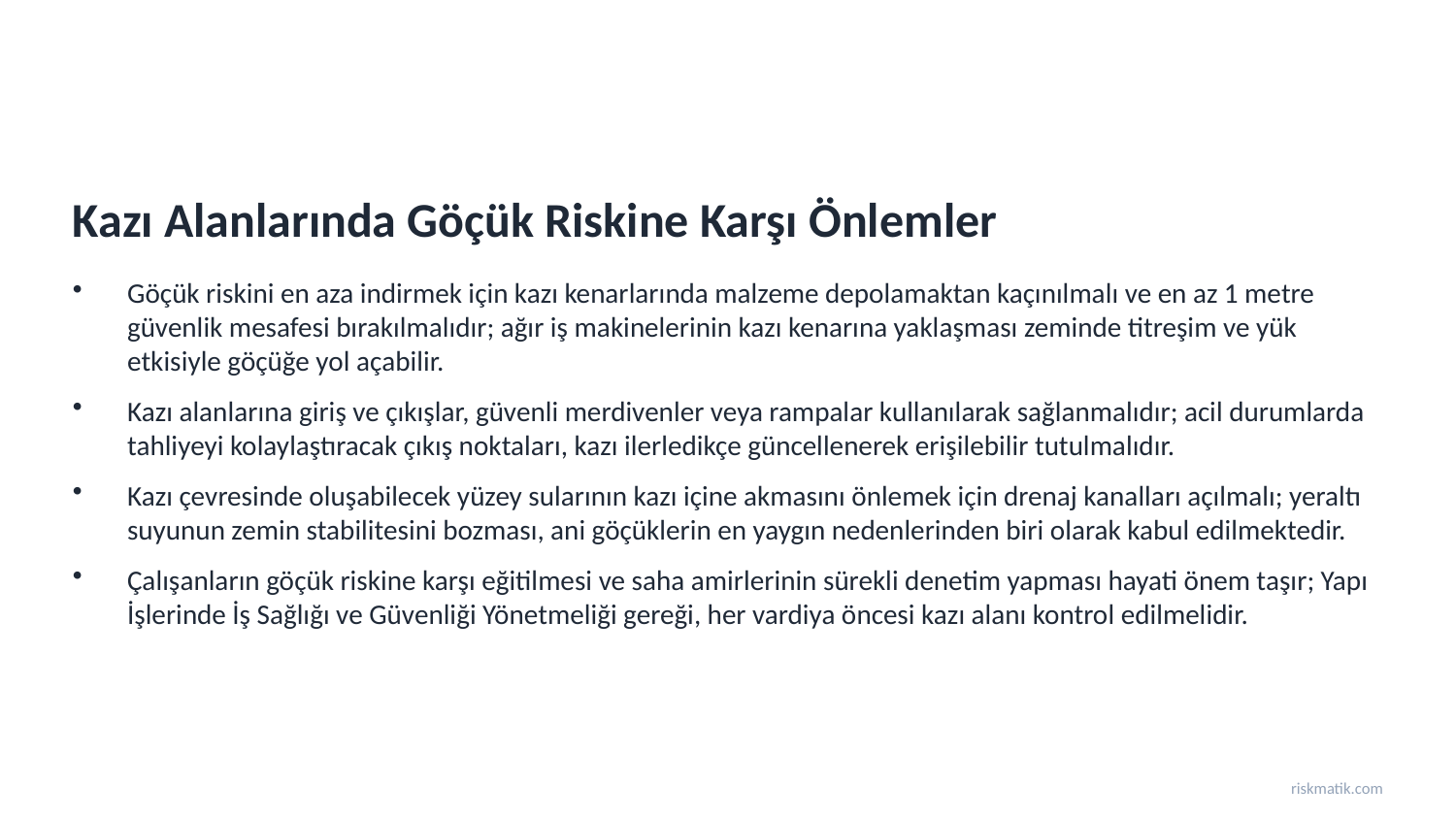

Kazı Alanlarında Göçük Riskine Karşı Önlemler
Göçük riskini en aza indirmek için kazı kenarlarında malzeme depolamaktan kaçınılmalı ve en az 1 metre güvenlik mesafesi bırakılmalıdır; ağır iş makinelerinin kazı kenarına yaklaşması zeminde titreşim ve yük etkisiyle göçüğe yol açabilir.
Kazı alanlarına giriş ve çıkışlar, güvenli merdivenler veya rampalar kullanılarak sağlanmalıdır; acil durumlarda tahliyeyi kolaylaştıracak çıkış noktaları, kazı ilerledikçe güncellenerek erişilebilir tutulmalıdır.
Kazı çevresinde oluşabilecek yüzey sularının kazı içine akmasını önlemek için drenaj kanalları açılmalı; yeraltı suyunun zemin stabilitesini bozması, ani göçüklerin en yaygın nedenlerinden biri olarak kabul edilmektedir.
Çalışanların göçük riskine karşı eğitilmesi ve saha amirlerinin sürekli denetim yapması hayati önem taşır; Yapı İşlerinde İş Sağlığı ve Güvenliği Yönetmeliği gereği, her vardiya öncesi kazı alanı kontrol edilmelidir.
riskmatik.com